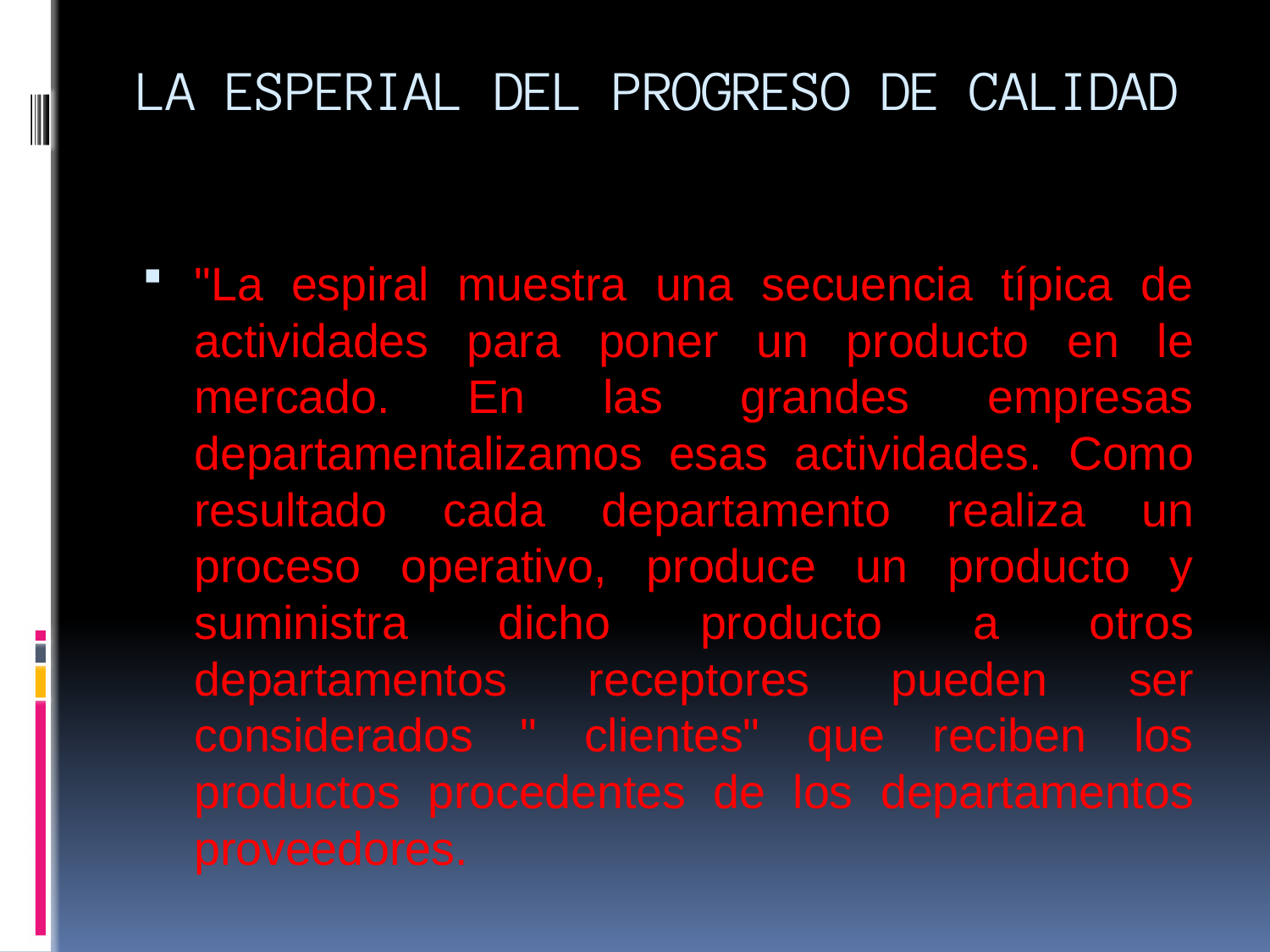

# LA ESPERIAL DEL PROGRESO DE CALIDAD
"La espiral muestra una secuencia típica de actividades para poner un producto en le mercado. En las grandes empresas departamentalizamos esas actividades. Como resultado cada departamento realiza un proceso operativo, produce un producto y suministra dicho producto a otros departamentos receptores pueden ser considerados " clientes" que reciben los productos procedentes de los departamentos proveedores.